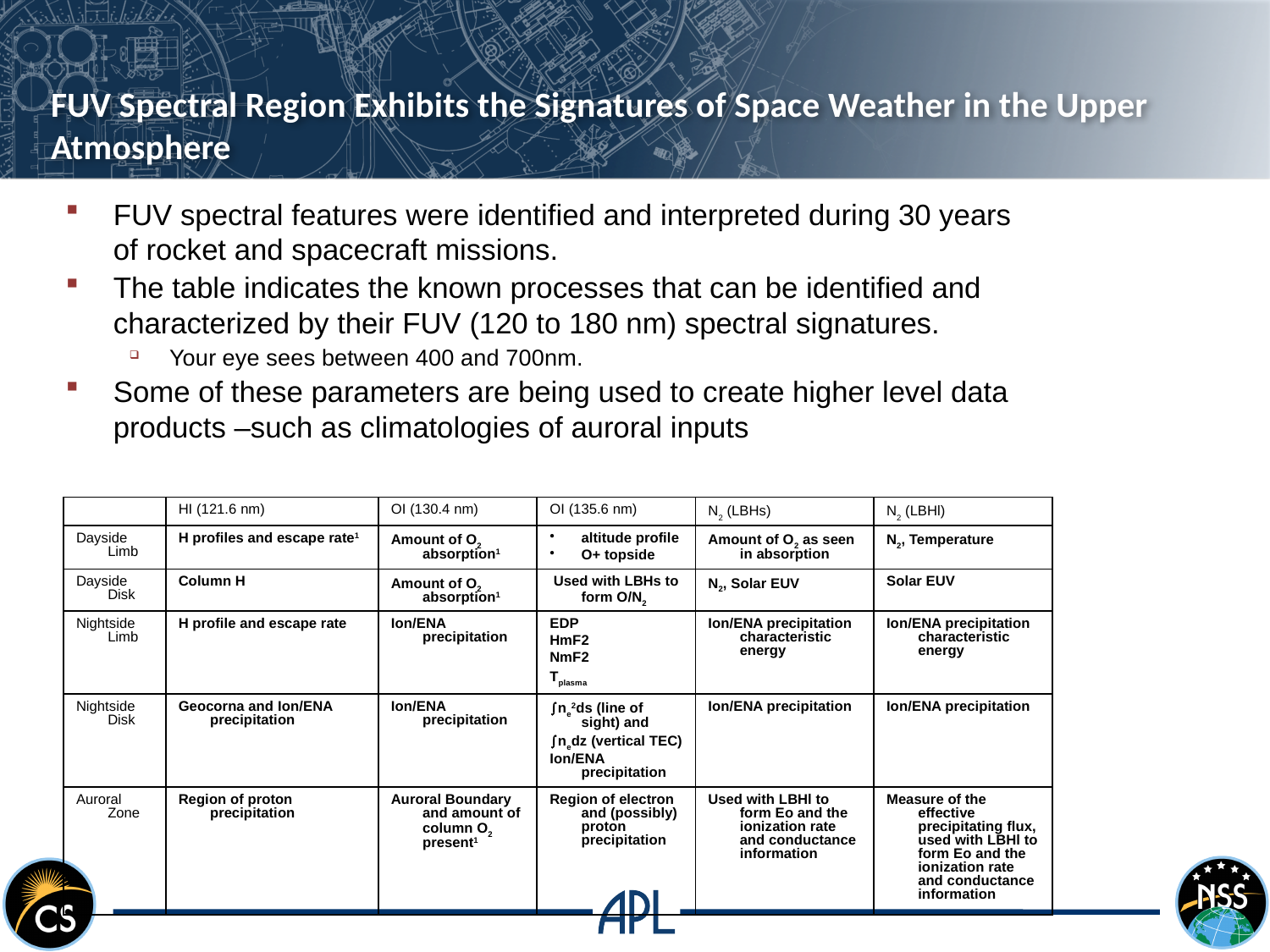

# FUV Spectral Region Exhibits the Signatures of Space Weather in the Upper Atmosphere
FUV spectral features were identified and interpreted during 30 years of rocket and spacecraft missions.
The table indicates the known processes that can be identified and characterized by their FUV (120 to 180 nm) spectral signatures.
Your eye sees between 400 and 700nm.
Some of these parameters are being used to create higher level data products –such as climatologies of auroral inputs
|  | HI (121.6 nm) | OI (130.4 nm) | OI (135.6 nm) | N2 (LBHs) | N2 (LBHl) |
| --- | --- | --- | --- | --- | --- |
| Dayside Limb | H profiles and escape rate1 | Amount of O2 absorption1 | altitude profile O+ topside | Amount of O2 as seen in absorption | N2, Temperature |
| Dayside Disk | Column H | Amount of O2 absorption1 | Used with LBHs to form O/N2 | N2, Solar EUV | Solar EUV |
| Nightside Limb | H profile and escape rate | Ion/ENA precipitation | EDP HmF2 NmF2 Tplasma | Ion/ENA precipitation characteristic energy | Ion/ENA precipitation characteristic energy |
| Nightside Disk | Geocorna and Ion/ENA precipitation | Ion/ENA precipitation | ∫ne2ds (line of sight) and ∫nedz (vertical TEC) Ion/ENA precipitation | Ion/ENA precipitation | Ion/ENA precipitation |
| Auroral Zone | Region of proton precipitation | Auroral Boundary and amount of column O2 present1 | Region of electron and (possibly) proton precipitation | Used with LBHl to form Eo and the ionization rate and conductance information | Measure of the effective precipitating flux, used with LBHl to form Eo and the ionization rate and conductance information |